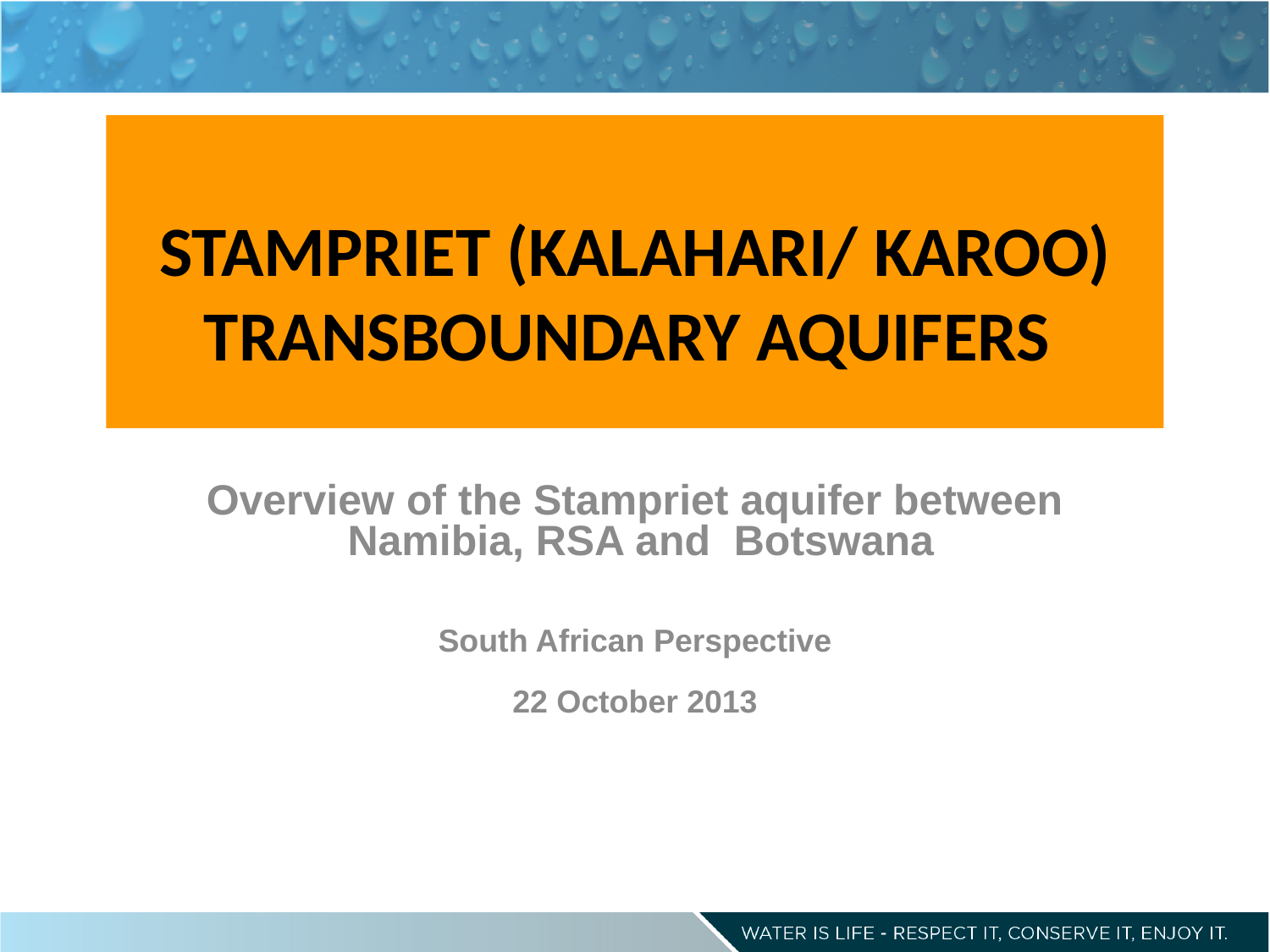

# STAMPRIET (KALAHARI/ KAROO) TRANSBOUNDARY AQUIFERS
Overview of the Stampriet aquifer between  Namibia, RSA and  Botswana

South African Perspective

22 October 2013